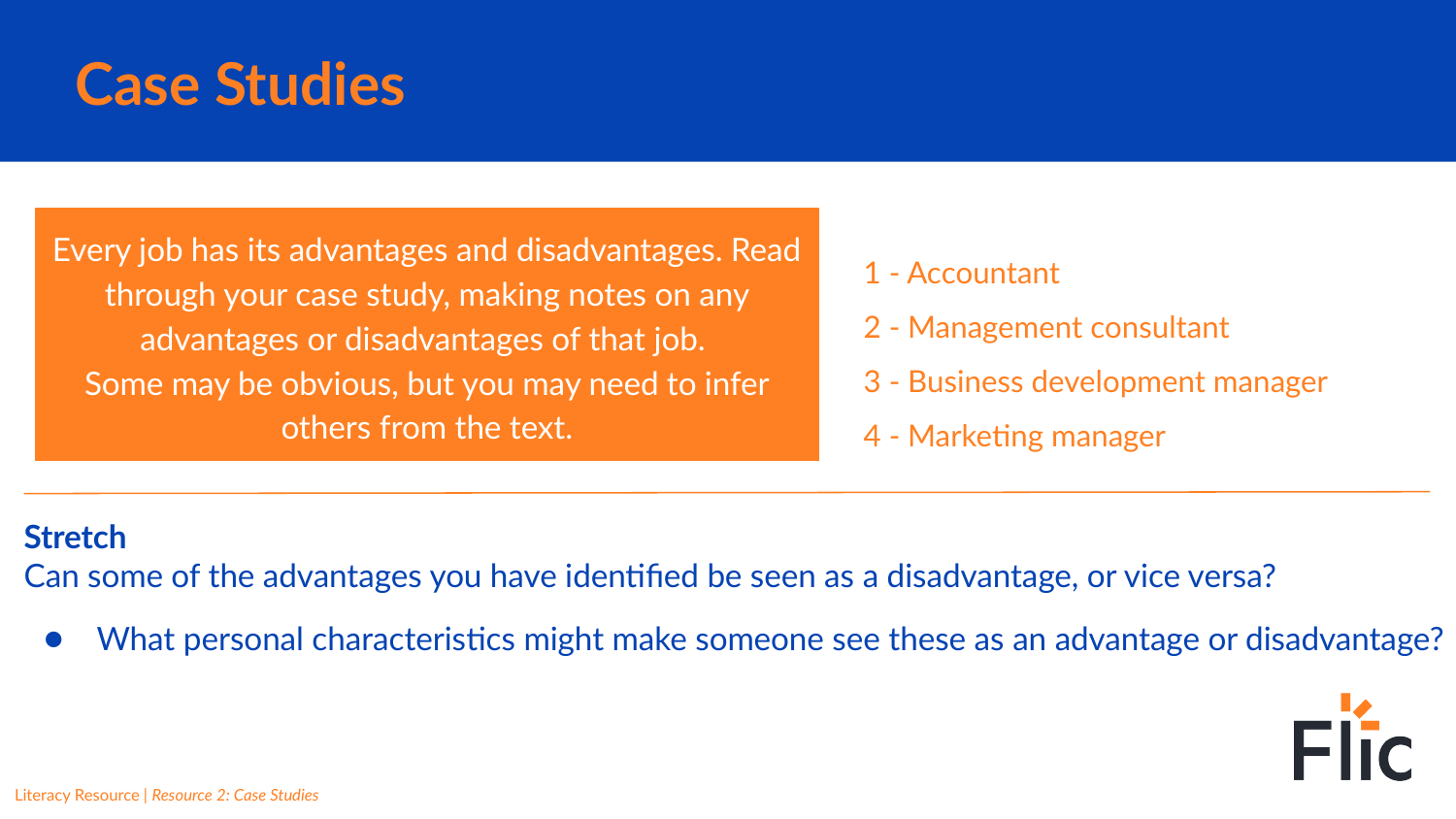

# Case Studies

Every job has its advantages and disadvantages. Read through your case study, making notes on any advantages or disadvantages of that job.
Some may be obvious, but you may need to infer others from the text.
1 - Accountant
2 - Management consultant
3 - Business development manager
4 - Marketing manager
Stretch
Can some of the advantages you have identified be seen as a disadvantage, or vice versa?

What personal characteristics might make someone see these as an advantage or disadvantage?

Literacy Resource | Resource 2: Case Studies